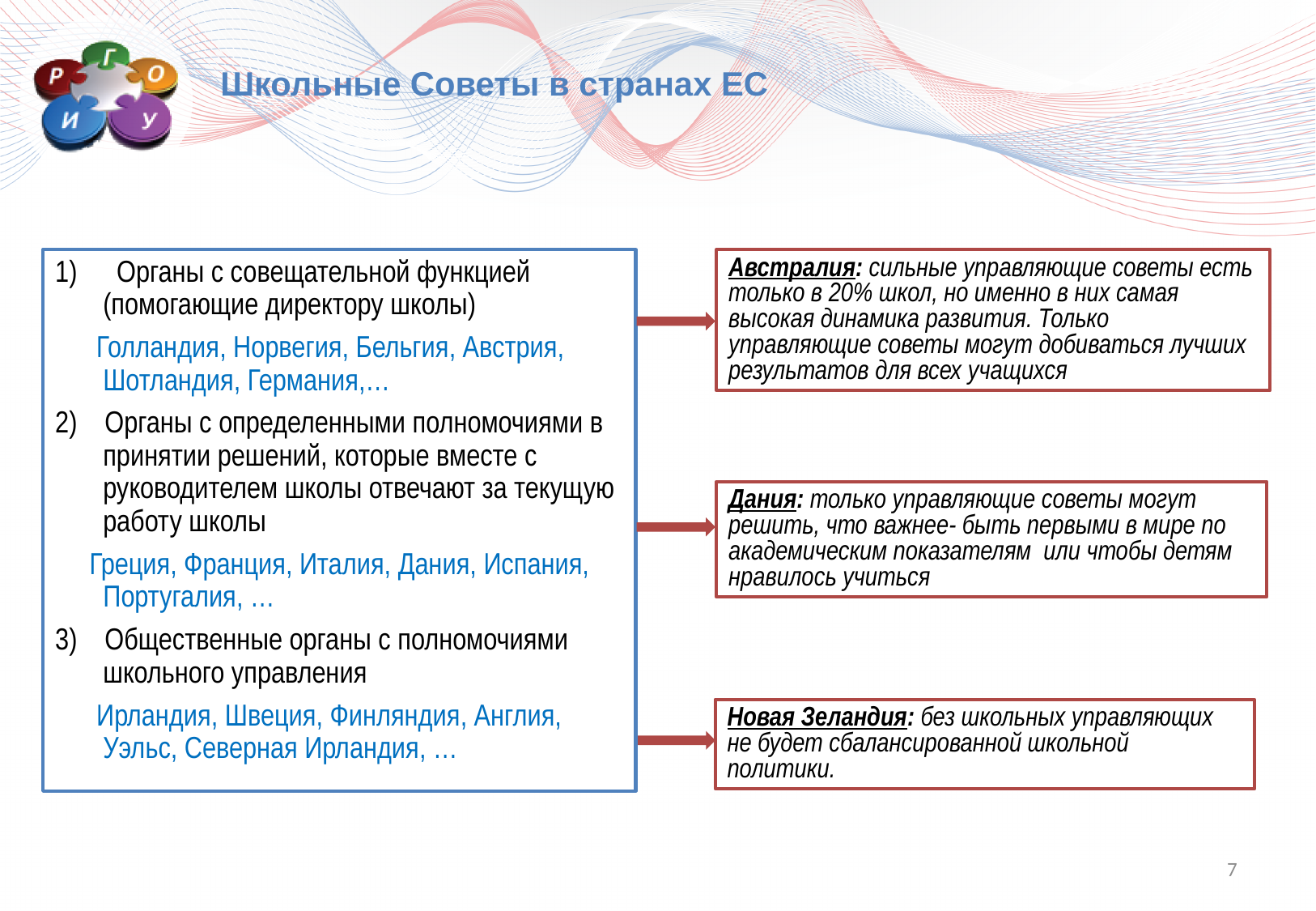

Школьные Советы в странах ЕС
  Органы с совещательной функцией (помогающие директору школы)
      Голландия, Норвегия, Бельгия, Австрия, Шотландия, Германия,…
2)    Органы с определенными полномочиями в принятии решений, которые вместе с руководителем школы отвечают за текущую работу школы
     Греция, Франция, Италия, Дания, Испания, Португалия, …
3)    Общественные органы с полномочиями школьного управления
      Ирландия, Швеция, Финляндия, Англия, Уэльс, Северная Ирландия, …
Австралия: сильные управляющие советы есть только в 20% школ, но именно в них самая высокая динамика развития. Только управляющие советы могут добиваться лучших результатов для всех учащихся

Дания: только управляющие советы могут решить, что важнее- быть первыми в мире по академическим показателям  или чтобы детям нравилось учиться

Новая Зеландия: без школьных управляющих не будет сбалансированной школьной политики.

7